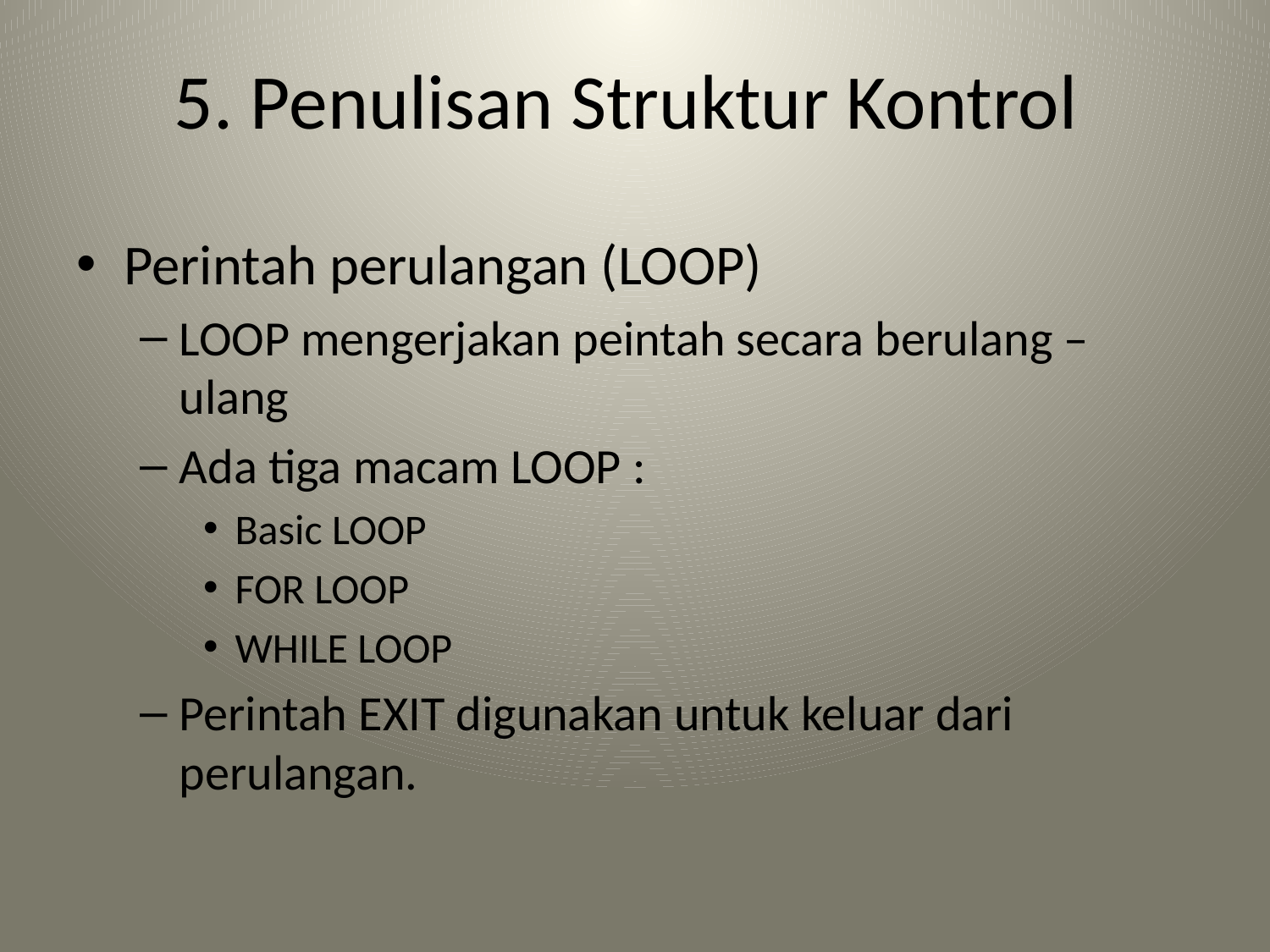

# 5. Penulisan Struktur Kontrol
Perintah perulangan (LOOP)
LOOP mengerjakan peintah secara berulang – ulang
Ada tiga macam LOOP :
Basic LOOP
FOR LOOP
WHILE LOOP
Perintah EXIT digunakan untuk keluar dari perulangan.